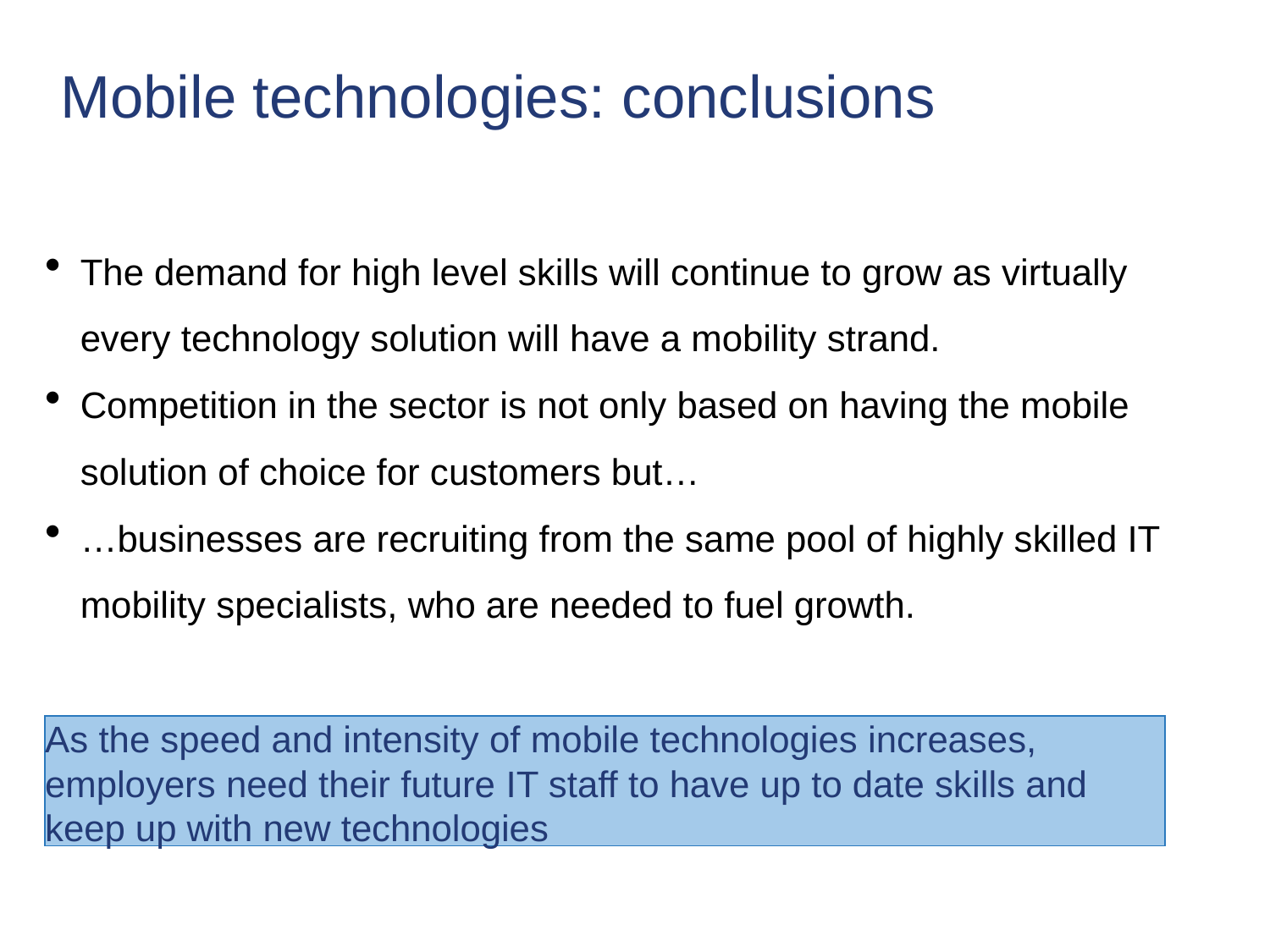

# Mobile technologies: conclusions
The demand for high level skills will continue to grow as virtually every technology solution will have a mobility strand.
Competition in the sector is not only based on having the mobile solution of choice for customers but…
…businesses are recruiting from the same pool of highly skilled IT mobility specialists, who are needed to fuel growth.

As the speed and intensity of mobile technologies increases, employers need their future IT staff to have up to date skills and keep up with new technologies